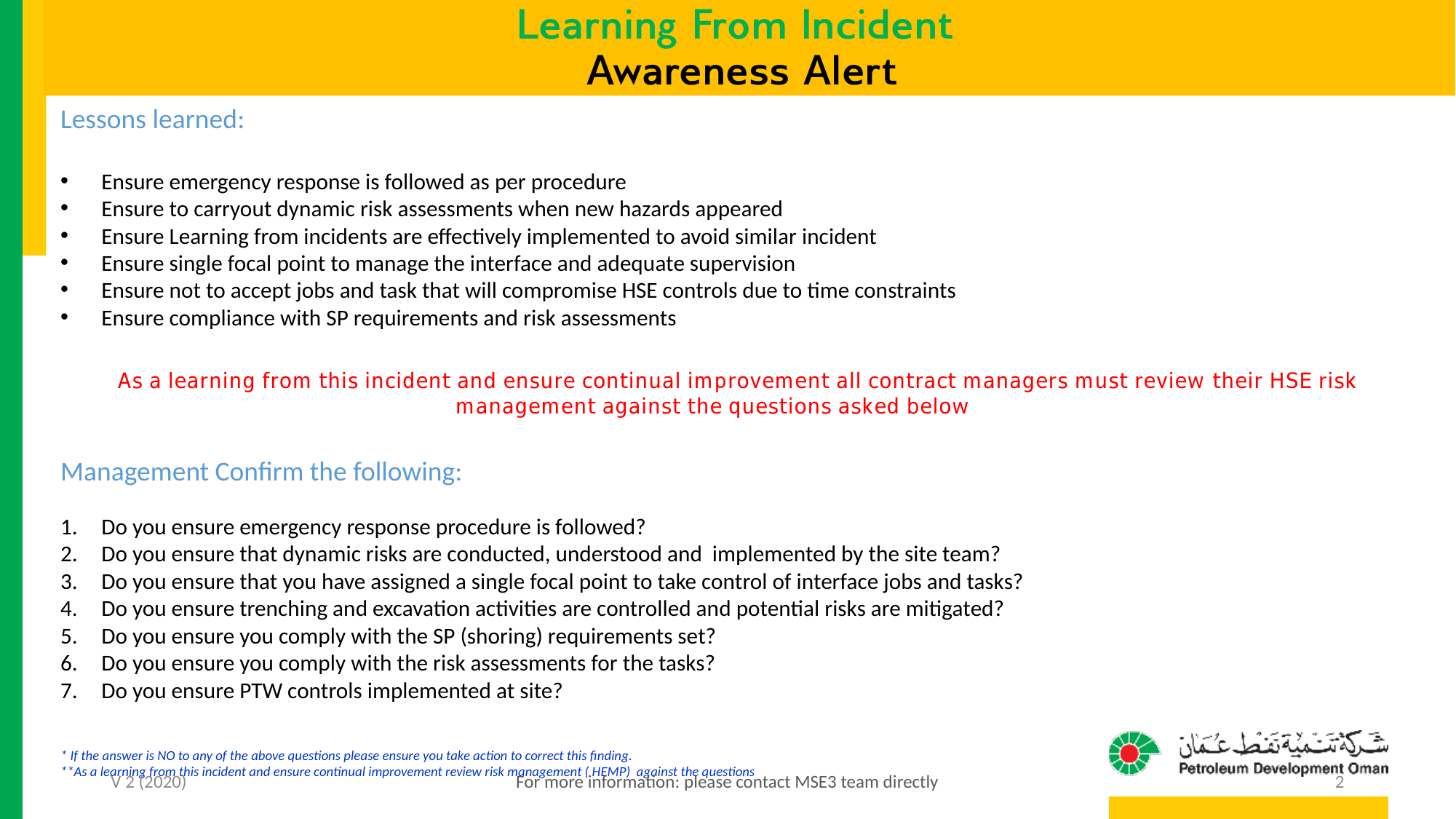

# Learning From Incident Awareness Alert
Lessons learned:

Ensure emergency response is followed as per procedure
Ensure to carryout dynamic risk assessments when new hazards appeared
Ensure Learning from incidents are effectively implemented to avoid similar incident
Ensure single focal point to manage the interface and adequate supervision
Ensure not to accept jobs and task that will compromise HSE controls due to time constraints
Ensure compliance with SP requirements and risk assessments

Management Confirm the following:

Do you ensure emergency response procedure is followed?
Do you ensure that dynamic risks are conducted, understood and  implemented by the site team?
Do you ensure that you have assigned a single focal point to take control of interface jobs and tasks?
Do you ensure trenching and excavation activities are controlled and potential risks are mitigated?
Do you ensure you comply with the SP (shoring) requirements set?
Do you ensure you comply with the risk assessments for the tasks?
Do you ensure PTW controls implemented at site?

* If the answer is NO to any of the above questions please ensure you take action to correct this finding.
**As a learning from this incident and ensure continual improvement review risk management ( HEMP)  against the questions

As a learning from this incident and ensure continual improvement all contract managers must review their HSE risk management against the questions asked below

For more information: please contact MSE3 team directly

2
V 2 (2020)